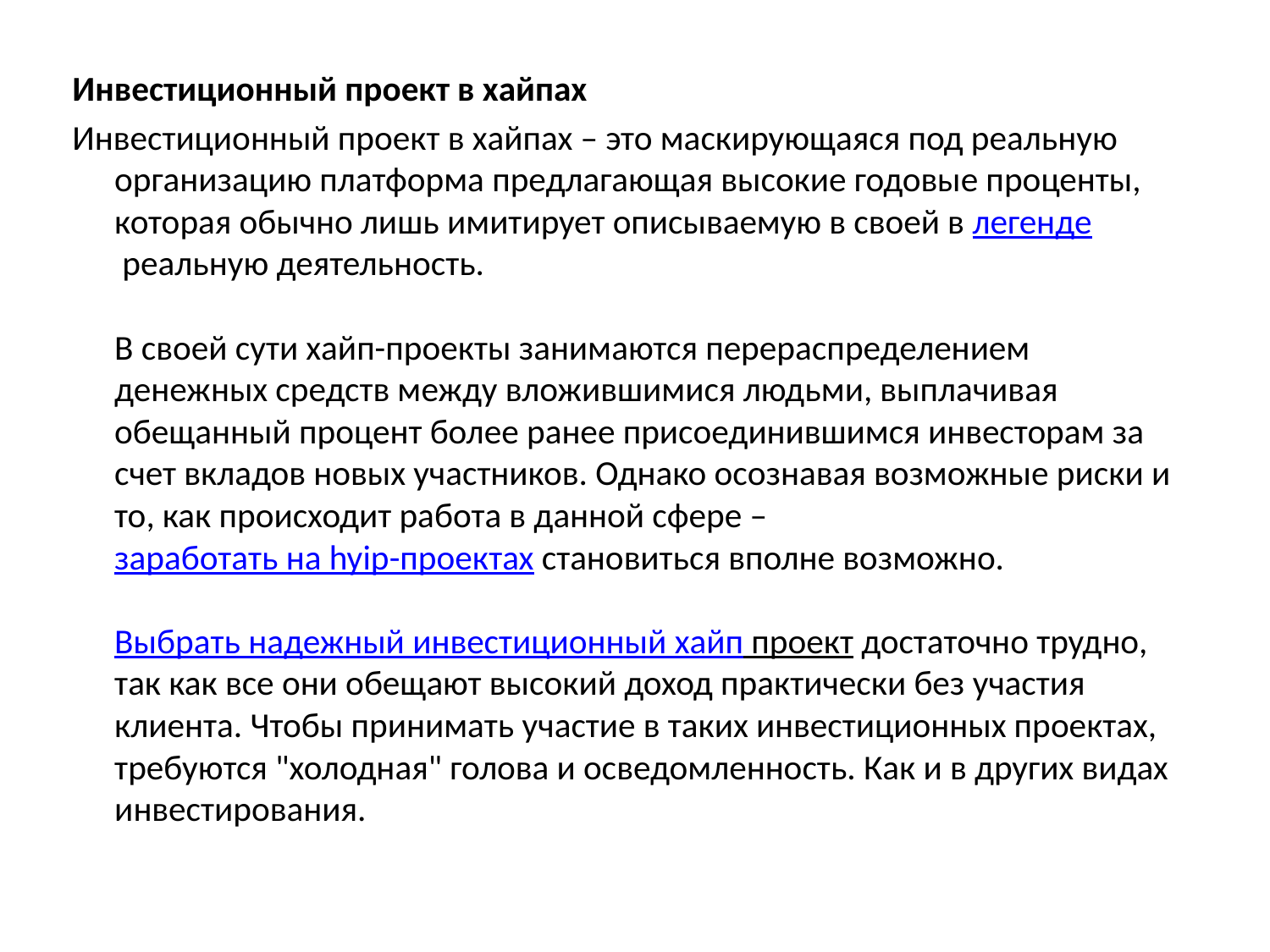

Инвестиционный проект в хайпах
Инвестиционный проект в хайпах – это маскирующаяся под реальную организацию платформа предлагающая высокие годовые проценты, которая обычно лишь имитирует описываемую в своей в легенде реальную деятельность. 
В своей сути хайп-проекты занимаются перераспределением денежных средств между вложившимися людьми, выплачивая обещанный процент более ранее присоединившимся инвесторам за счет вкладов новых участников. Однако осознавая возможные риски и то, как происходит работа в данной сфере – заработать на hyip-проектах становиться вполне возможно. 
Выбрать надежный инвестиционный хайп проект достаточно трудно, так как все они обещают высокий доход практически без участия клиента. Чтобы принимать участие в таких инвестиционных проектах, требуются "холодная" голова и осведомленность. Как и в других видах инвестирования.